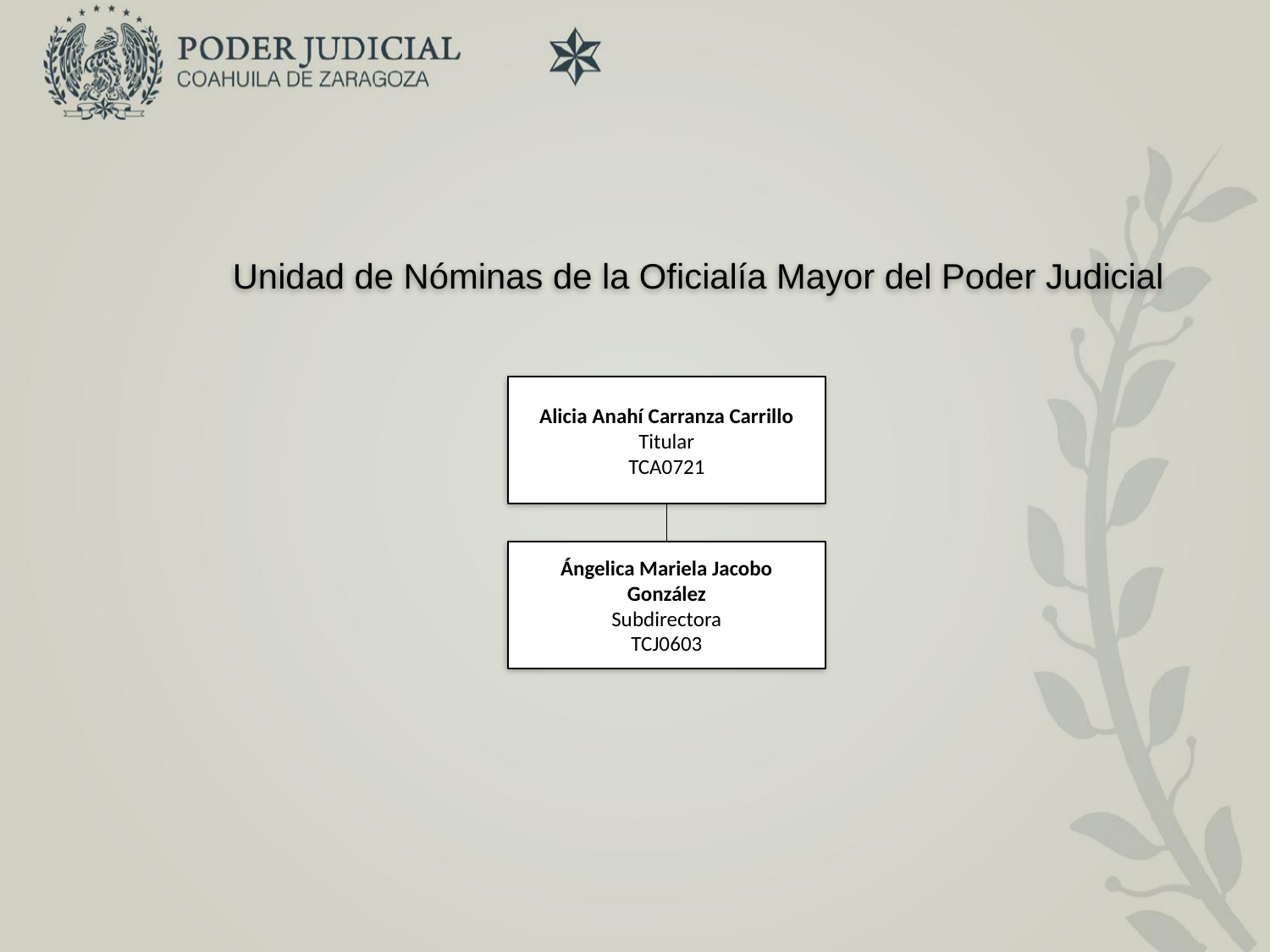

Unidad de Nóminas de la Oficialía Mayor del Poder Judicial
Alicia Anahí Carranza Carrillo
Titular
TCA0721
Ángelica Mariela Jacobo González
Subdirectora
TCJ0603